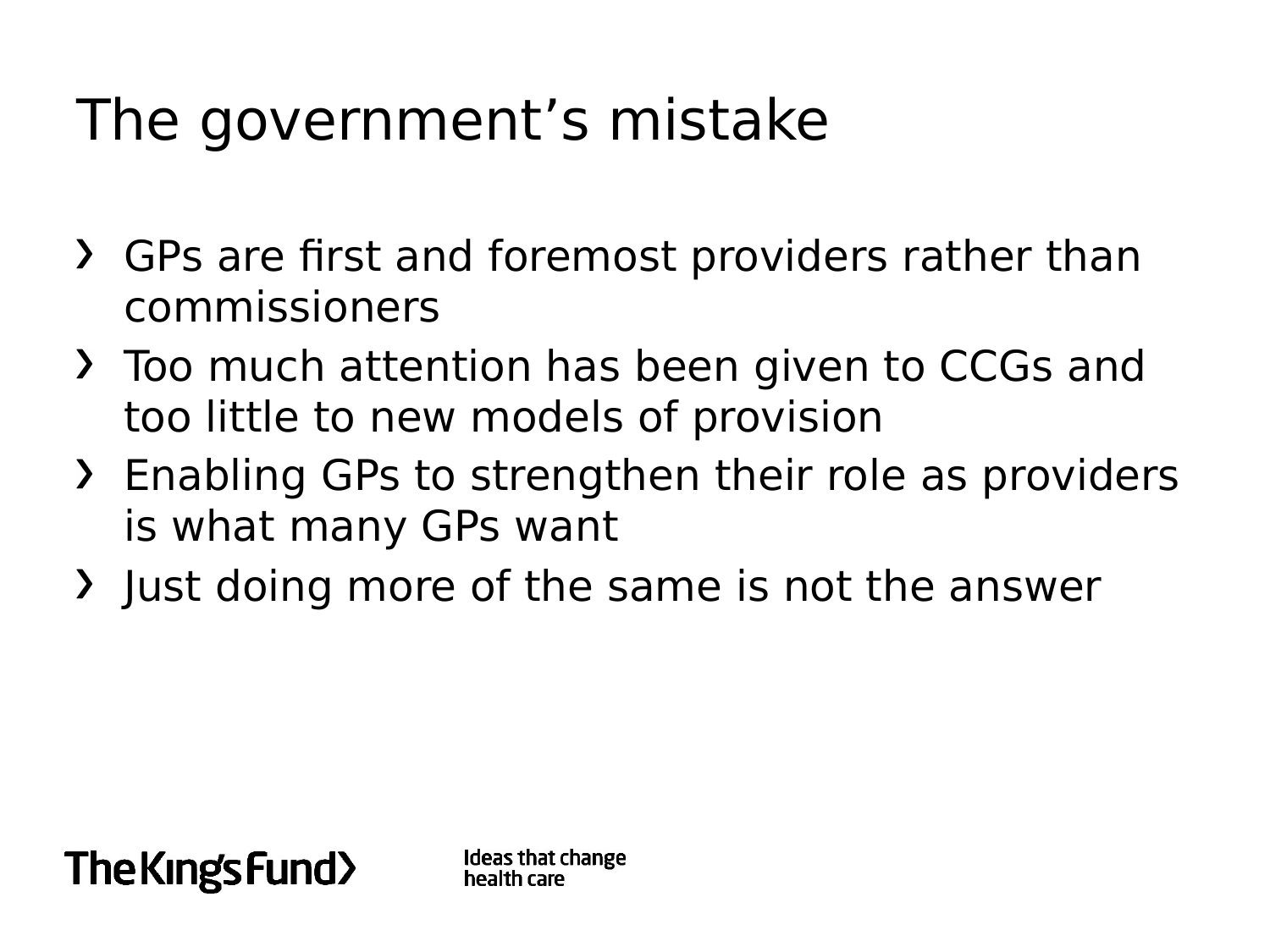

# The government’s mistake
GPs are first and foremost providers rather than commissioners
Too much attention has been given to CCGs and too little to new models of provision
Enabling GPs to strengthen their role as providers is what many GPs want
Just doing more of the same is not the answer